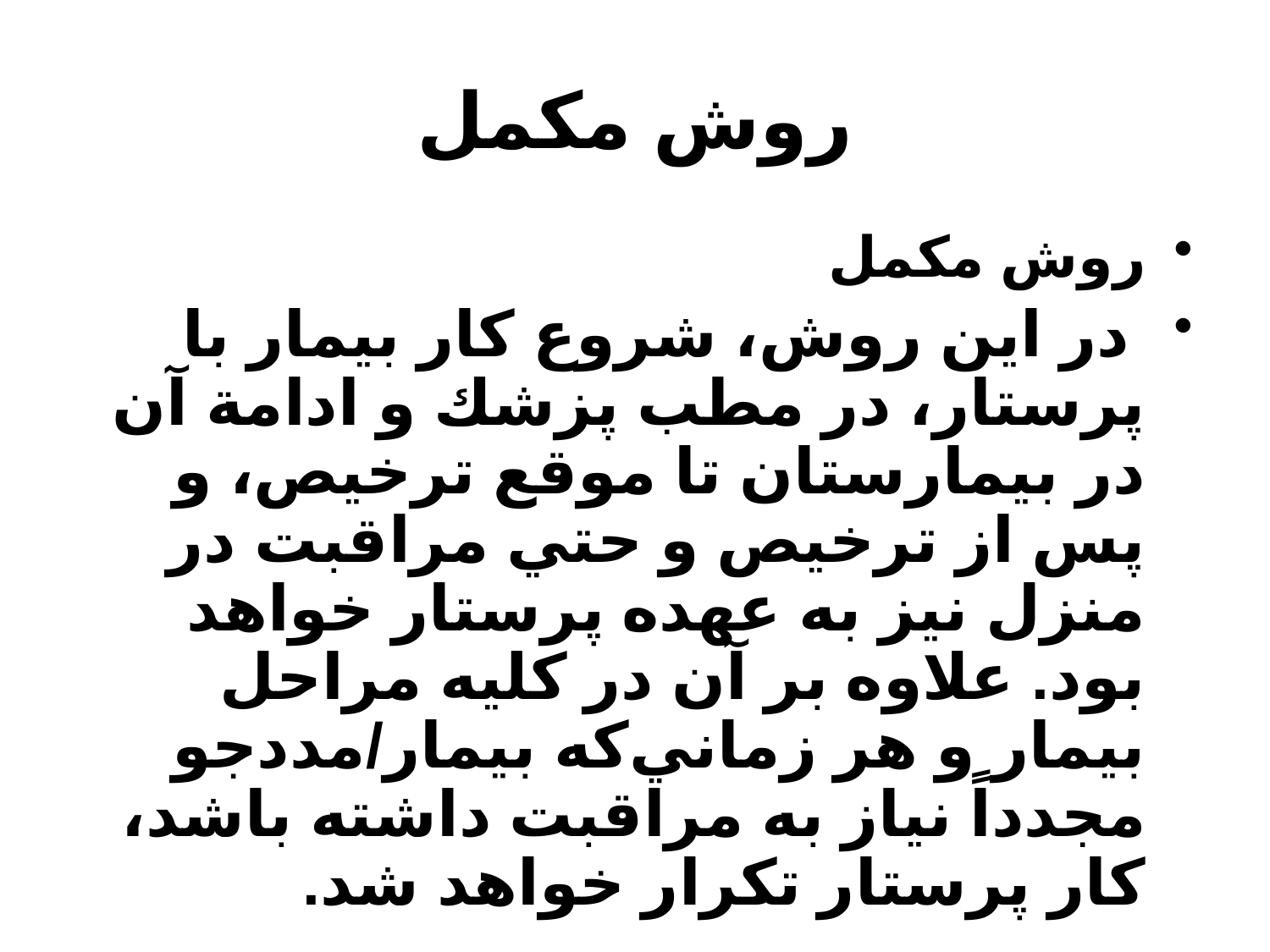

# روش مكمل
روش مكمل
 در اين روش، شروع كار بيمار با پرستار، در مطب پزشك و ادامة آن در بيمارستان تا موقع ترخيص، و پس از ترخيص و حتي مراقبت در منزل نيز به عهده پرستار خواهد بود. علاوه بر آن در كليه مراحل بيمار و هر زماني‌كه بيمار/مددجو مجدداً نياز به مراقبت داشته باشد، كار پرستار تكرار خواهد شد.